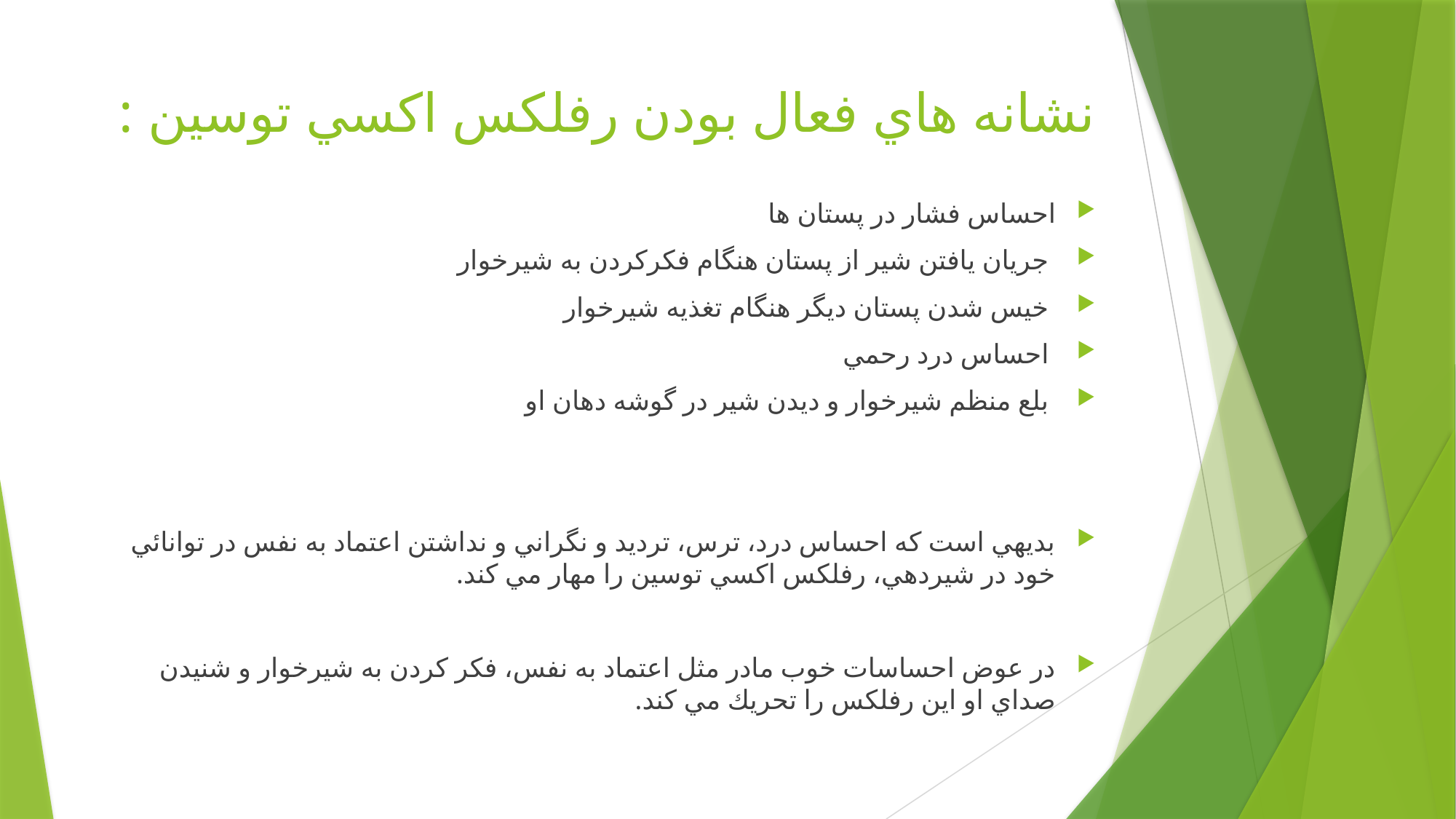

# نشانه هاي فعال بودن رفلكس اكسي توسين :
احساس فشار در پستان ها
 جريان يافتن شير از پستان هنگام فكركردن به شيرخوار
 خيس شدن پستان ديگر هنگام تغذيه شيرخوار
 احساس درد رحمي
 بلع منظم شيرخوار و ديدن شير در گوشه دهان او

بديهي است كه احساس درد، ترس، ترديد و نگراني و نداشتن اعتماد به نفس در توانائي خود در شيردهي، رفلكس اكسي توسين را مهار مي كند.

در عوض احساسات خوب مادر مثل اعتماد به نفس، فكر كردن به شيرخوار و شنيدن صداي او اين رفلكس را تحريك مي كند.